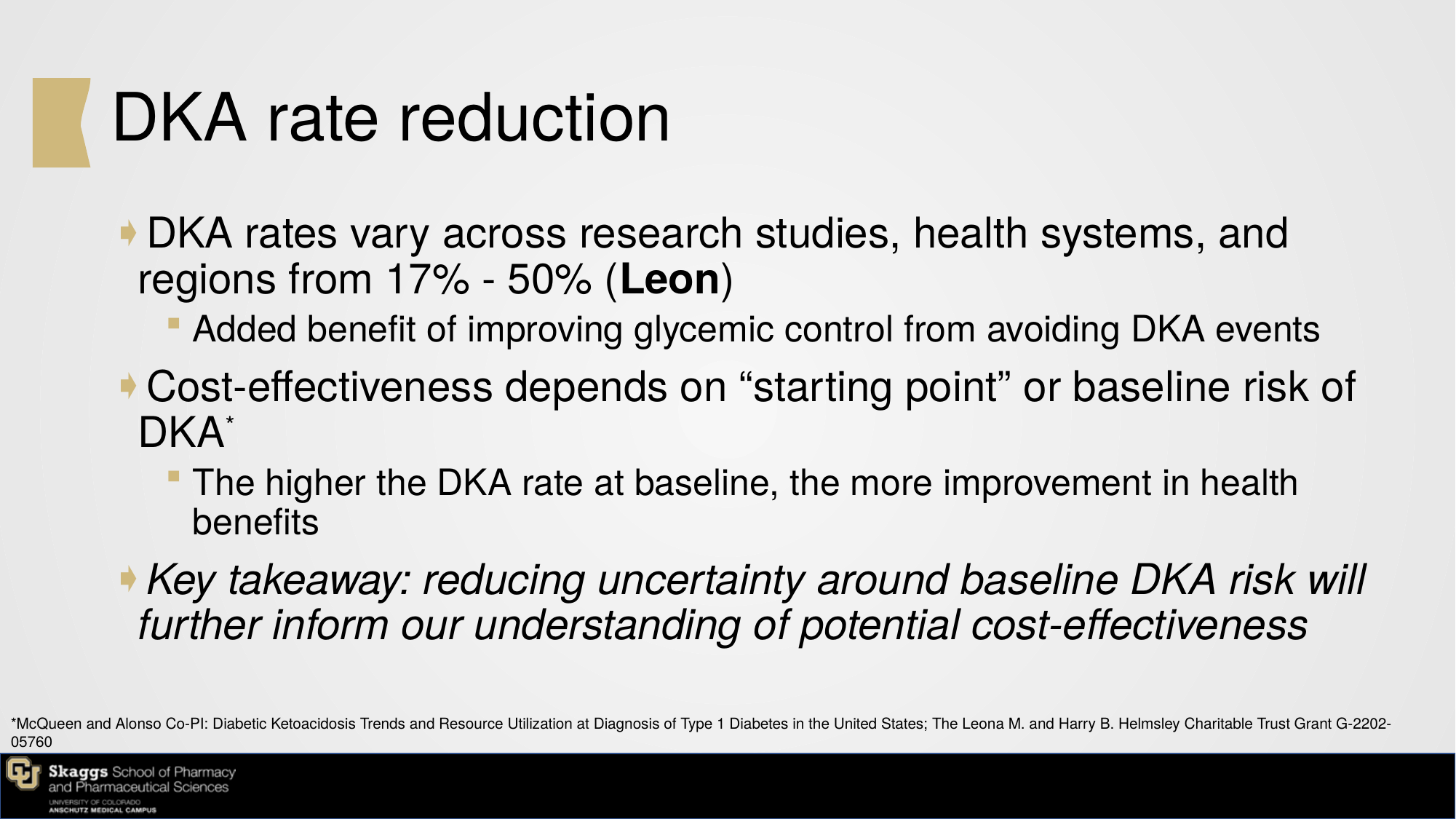

# DKA rate reduction
DKA rates vary across research studies, health systems, and regions from 17% - 50% (Leon)
Added benefit of improving glycemic control from avoiding DKA events
Cost-effectiveness depends on “starting point” or baseline risk of DKA*
The higher the DKA rate at baseline, the more improvement in health benefits
Key takeaway: reducing uncertainty around baseline DKA risk will further inform our understanding of potential cost-effectiveness
*McQueen and Alonso Co-PI: Diabetic Ketoacidosis Trends and Resource Utilization at Diagnosis of Type 1 Diabetes in the United States; The Leona M. and Harry B. Helmsley Charitable Trust Grant G-2202-05760